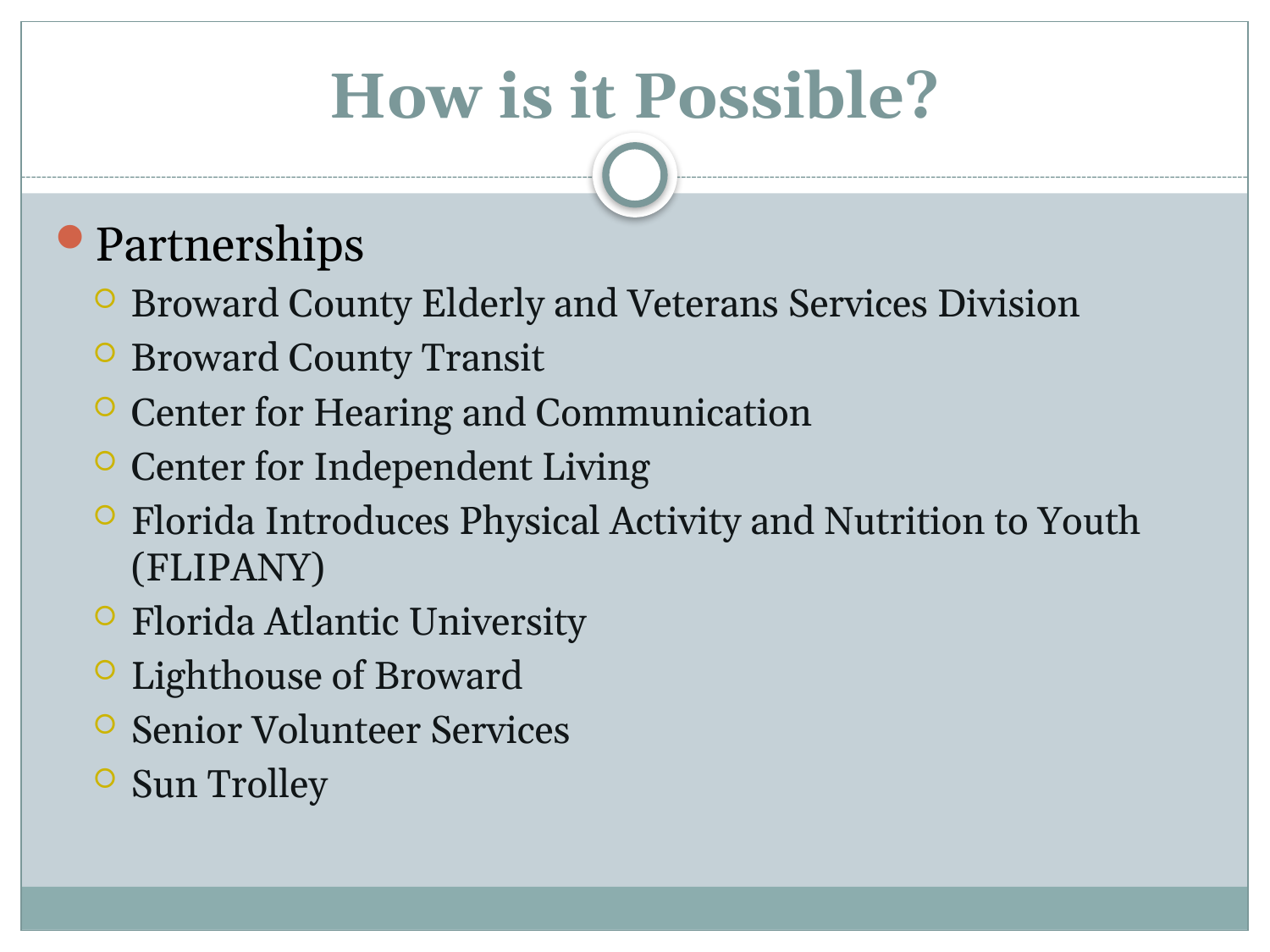

# How is it Possible?
Partnerships
Broward County Elderly and Veterans Services Division
Broward County Transit
Center for Hearing and Communication
Center for Independent Living
Florida Introduces Physical Activity and Nutrition to Youth (FLIPANY)
Florida Atlantic University
Lighthouse of Broward
Senior Volunteer Services
Sun Trolley